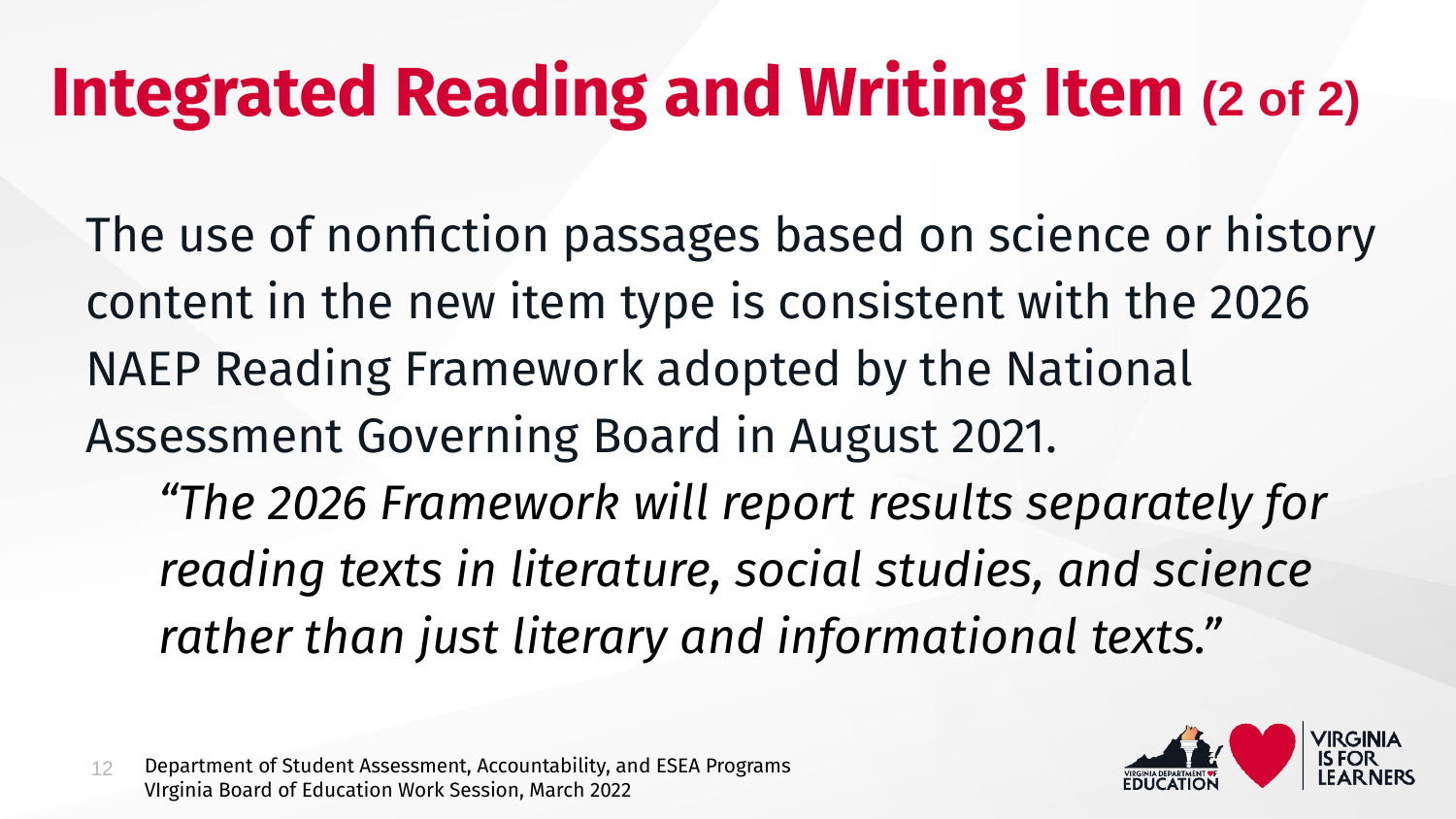

# Integrated Reading and Writing Item (2 of 2)

The use of nonfiction passages based on science or history  content in the new item type is consistent with the 2026 NAEP Reading Framework adopted by the National Assessment Governing Board in August 2021.
“The 2026 Framework will report results separately for reading texts in literature, social studies, and science rather than just literary and informational texts.”

12